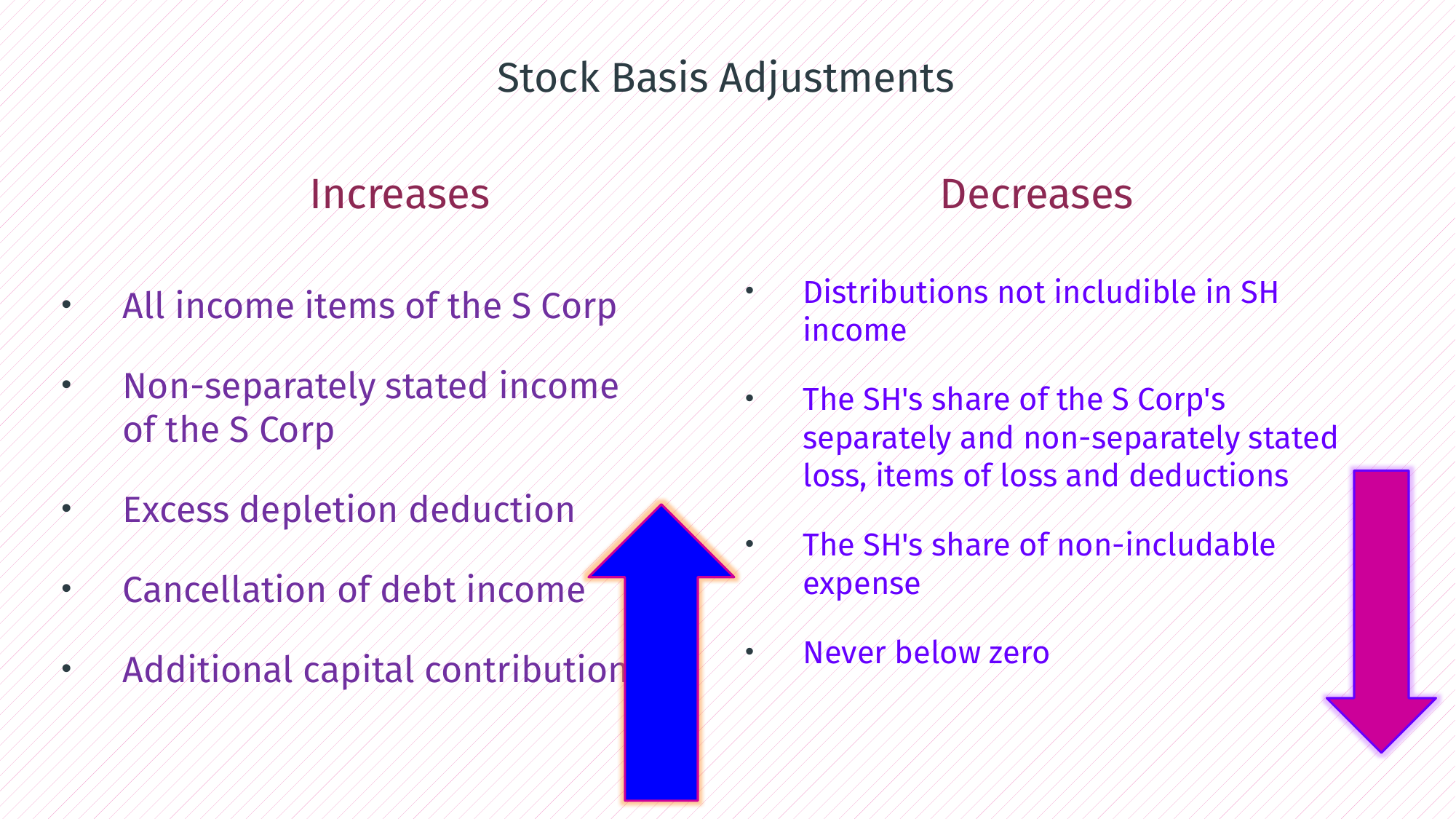

# Stock Basis Adjustments
Increases
Decreases
Distributions not includible in SH income
The SH's share of the S Corp's separately and non-separately stated loss, items of loss and deductions
The SH's share of non-includable expense
Never below zero

All income items of the S Corp
Non-separately stated income of the S Corp
Excess depletion deduction
Cancellation of debt income
Additional capital contributions